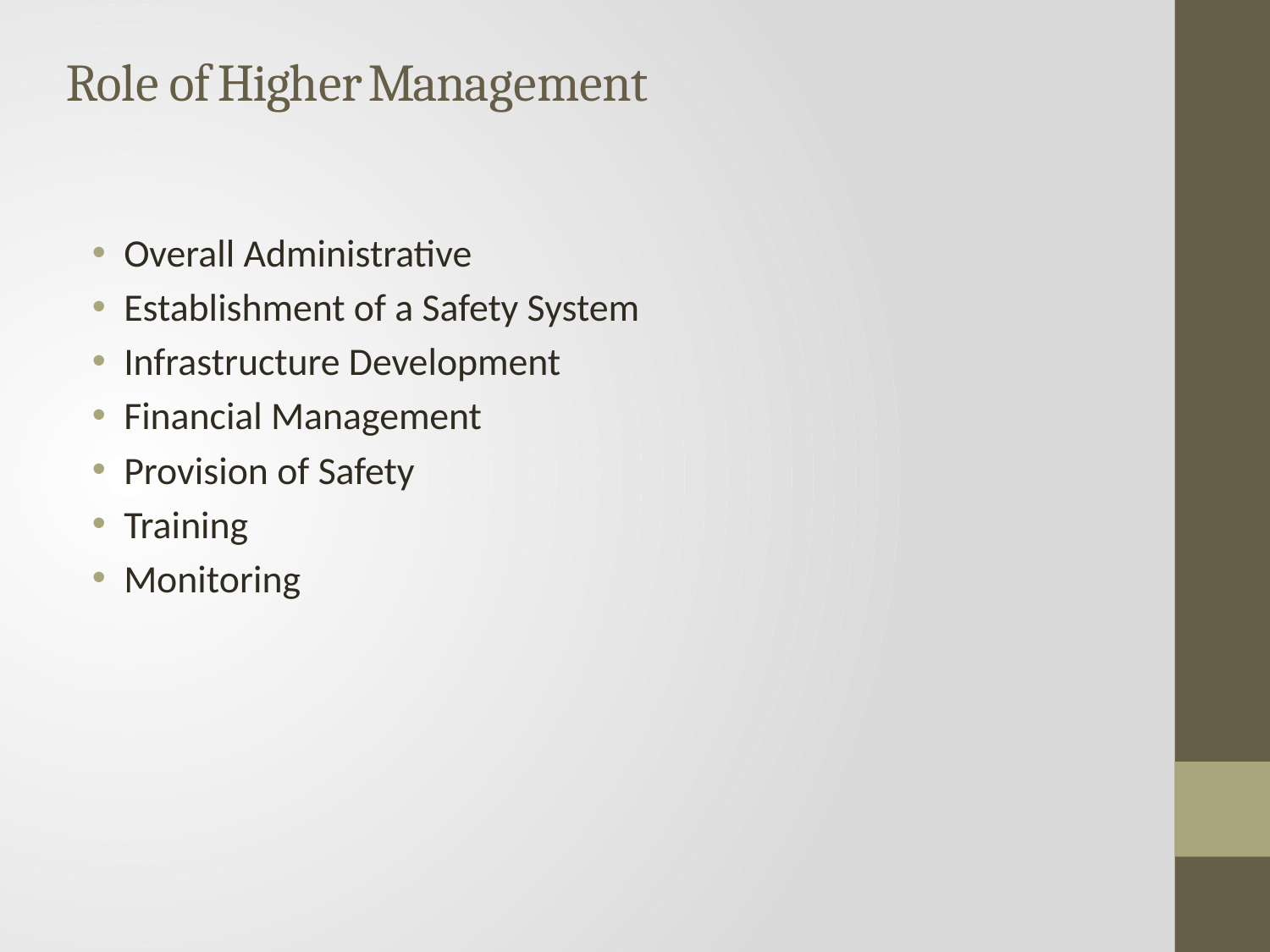

# Role of Higher Management
Overall Administrative
Establishment of a Safety System
Infrastructure Development
Financial Management
Provision of Safety
Training
Monitoring